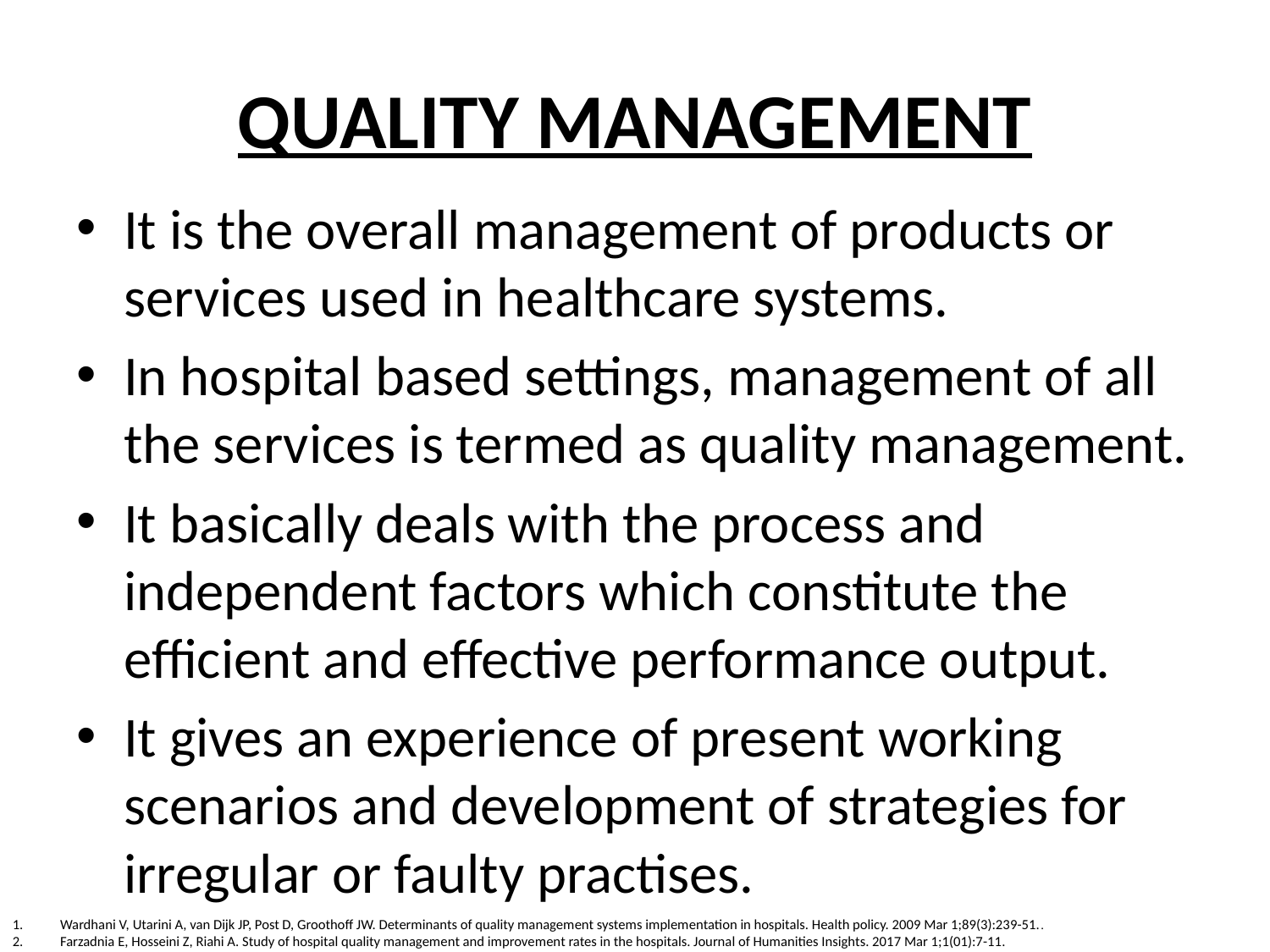

# QUALITY MANAGEMENT
It is the overall management of products or services used in healthcare systems.
In hospital based settings, management of all the services is termed as quality management.
It basically deals with the process and independent factors which constitute the efficient and effective performance output.
It gives an experience of present working scenarios and development of strategies for irregular or faulty practises.
Wardhani V, Utarini A, van Dijk JP, Post D, Groothoff JW. Determinants of quality management systems implementation in hospitals. Health policy. 2009 Mar 1;89(3):239-51..
Farzadnia E, Hosseini Z, Riahi A. Study of hospital quality management and improvement rates in the hospitals. Journal of Humanities Insights. 2017 Mar 1;1(01):7-11.